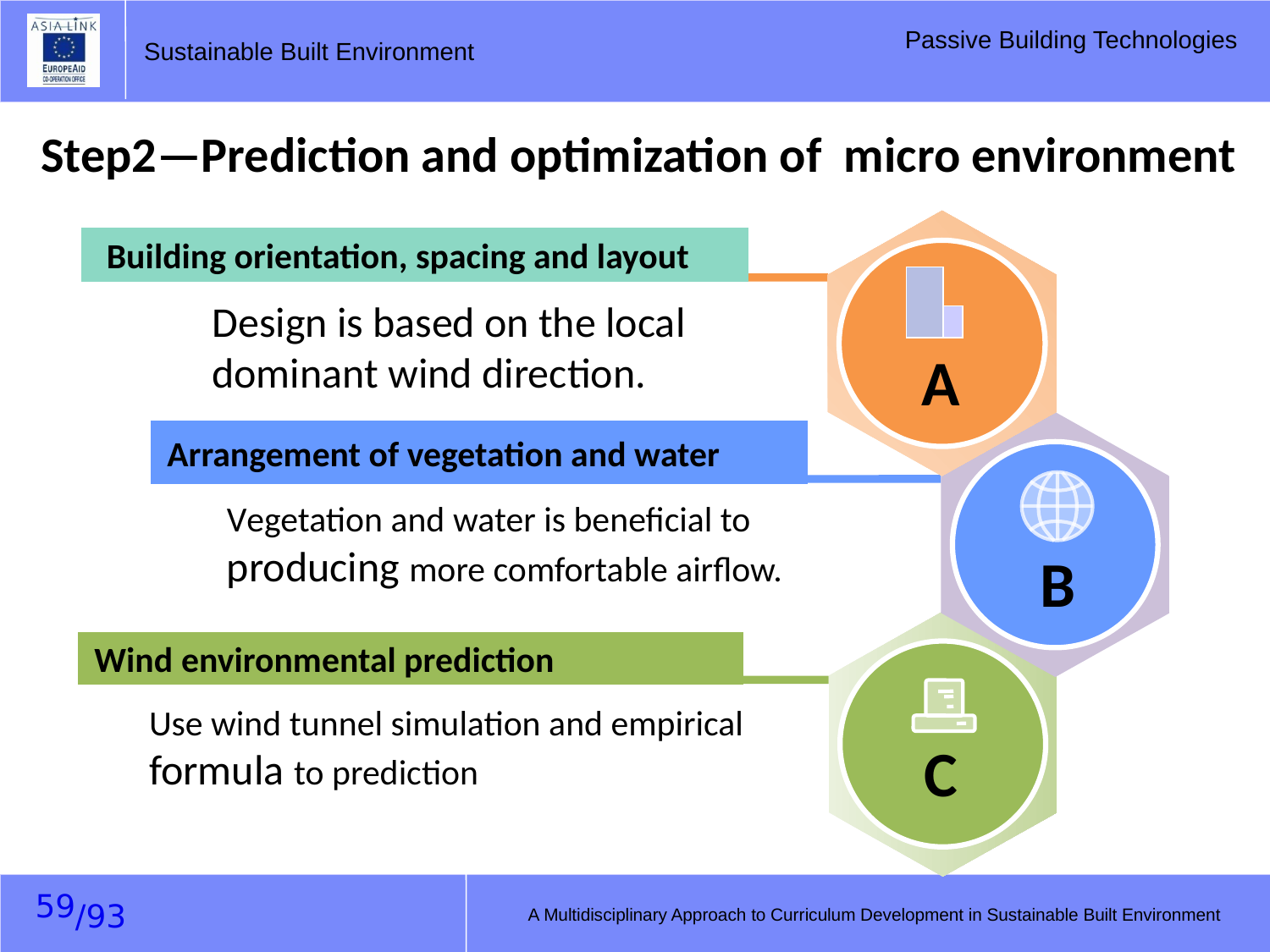

Step2—Prediction and optimization of  micro environment

 Building orientation, spacing and layout

Design is based on the local dominant wind direction.

A
Arrangement of vegetation and water

Vegetation and water is beneficial to producing more comfortable airflow.

B

Wind environmental prediction

Use wind tunnel simulation and empirical formula to prediction
C
59
A Multidisciplinary Approach to Curriculum Development in Sustainable Built Environment